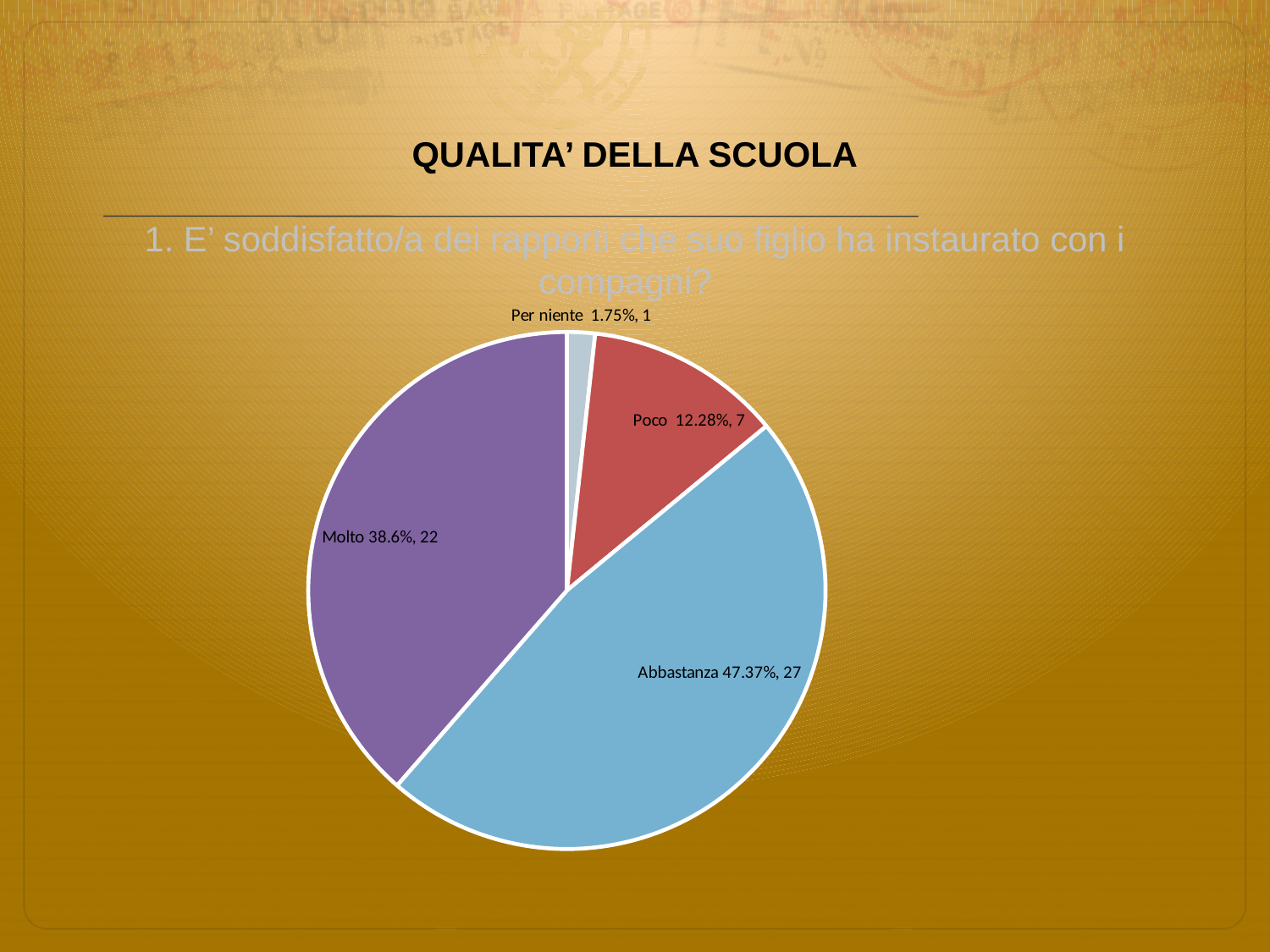

# QUALITA’ DELLA SCUOLA 1. E’ soddisfatto/a dei rapporti che suo figlio ha instaurato con i compagni?

### Chart

| Category | Total |
|---|---|
| Per niente  | 0.0175 |
| Poco  | 0.1228 |
| Abbastanza | 0.4737 |
| Molto | 0.38599998 |